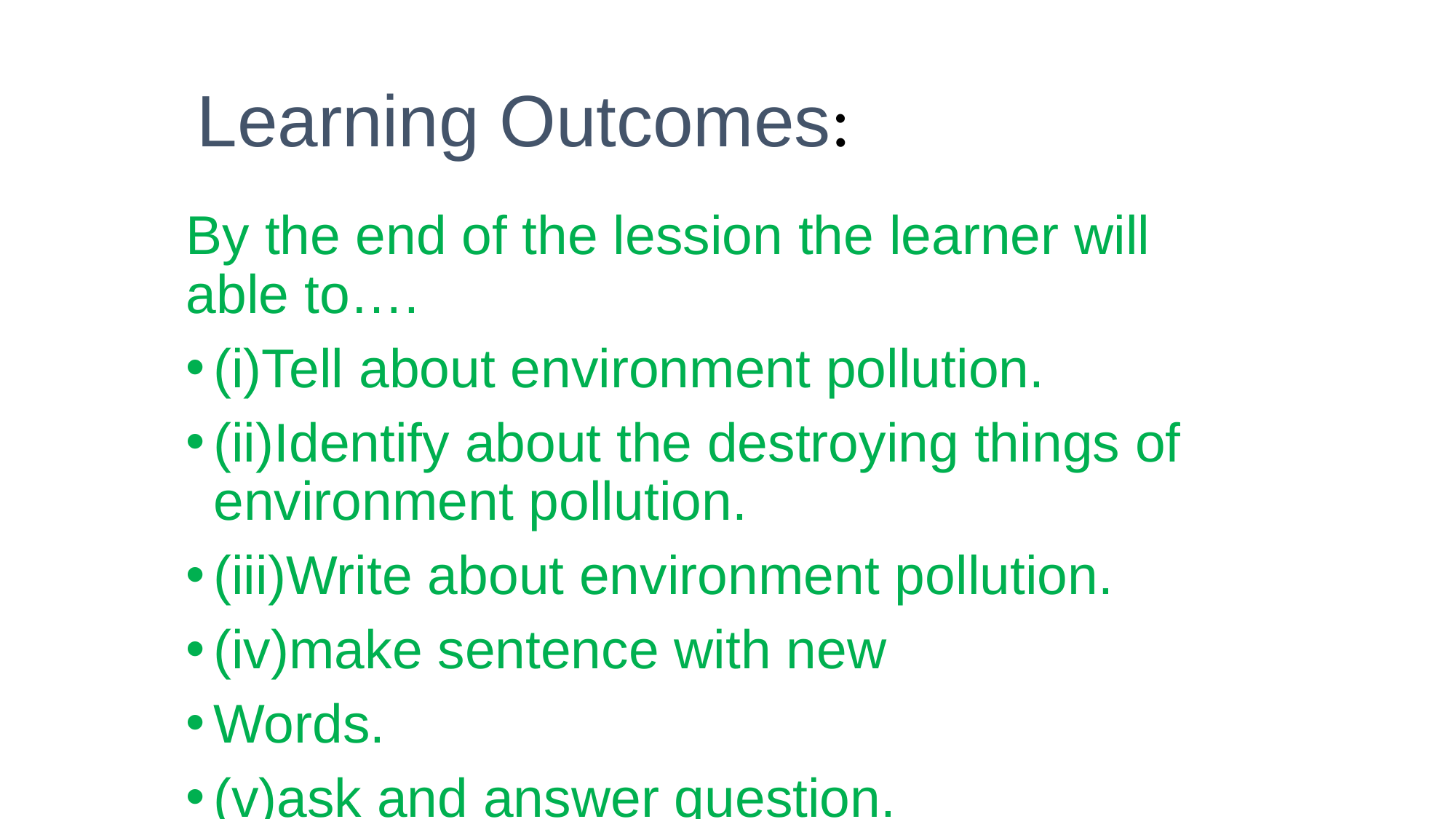

Learning Outcomes:
By the end of the lession the learner will able to….
(i)Tell about environment pollution.
(ii)Identify about the destroying things of environment pollution.
(iii)Write about environment pollution.
(iv)make sentence with new
Words.
(v)ask and answer question.